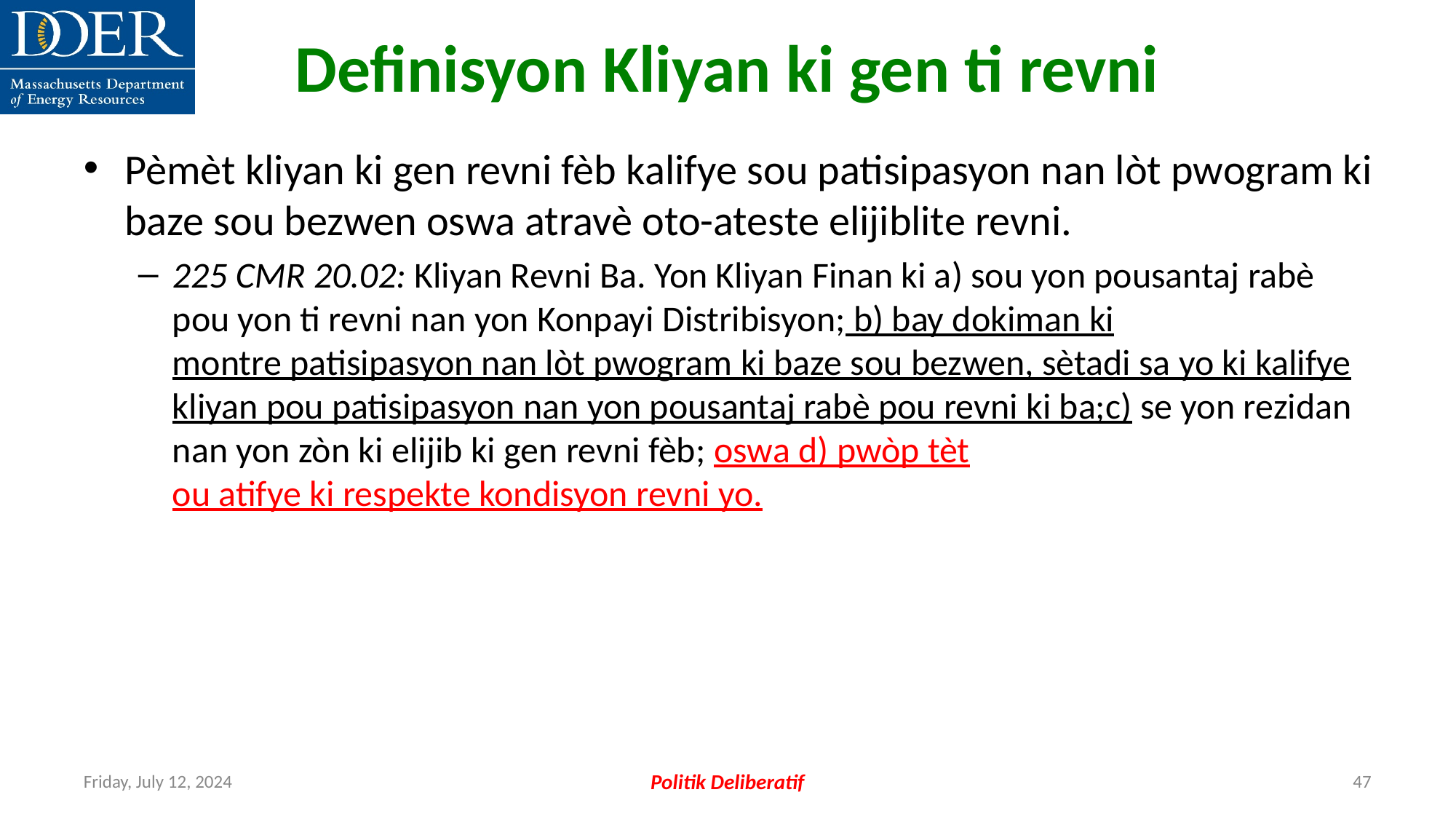

Definisyon Kliyan ki gen ti revni
Pèmèt kliyan ki gen revni fèb kalifye sou patisipasyon nan lòt pwogram ki baze sou bezwen oswa atravè oto-ateste elijiblite revni.
225 CMR 20.02: Kliyan Revni Ba. Yon Kliyan Finan ki a) sou yon pousantaj rabè pou yon ti revni nan yon Konpayi Distribisyon; b) bay dokiman ki montre patisipasyon nan lòt pwogram ki baze sou bezwen, sètadi sa yo ki kalifye kliyan pou patisipasyon nan yon pousantaj rabè pou revni ki ba;c) se yon rezidan nan yon zòn ki elijib ki gen revni fèb; oswa d) pwòp tèt ou atifye ki respekte kondisyon revni yo.
Friday, July 12, 2024
Politik Deliberatif
47